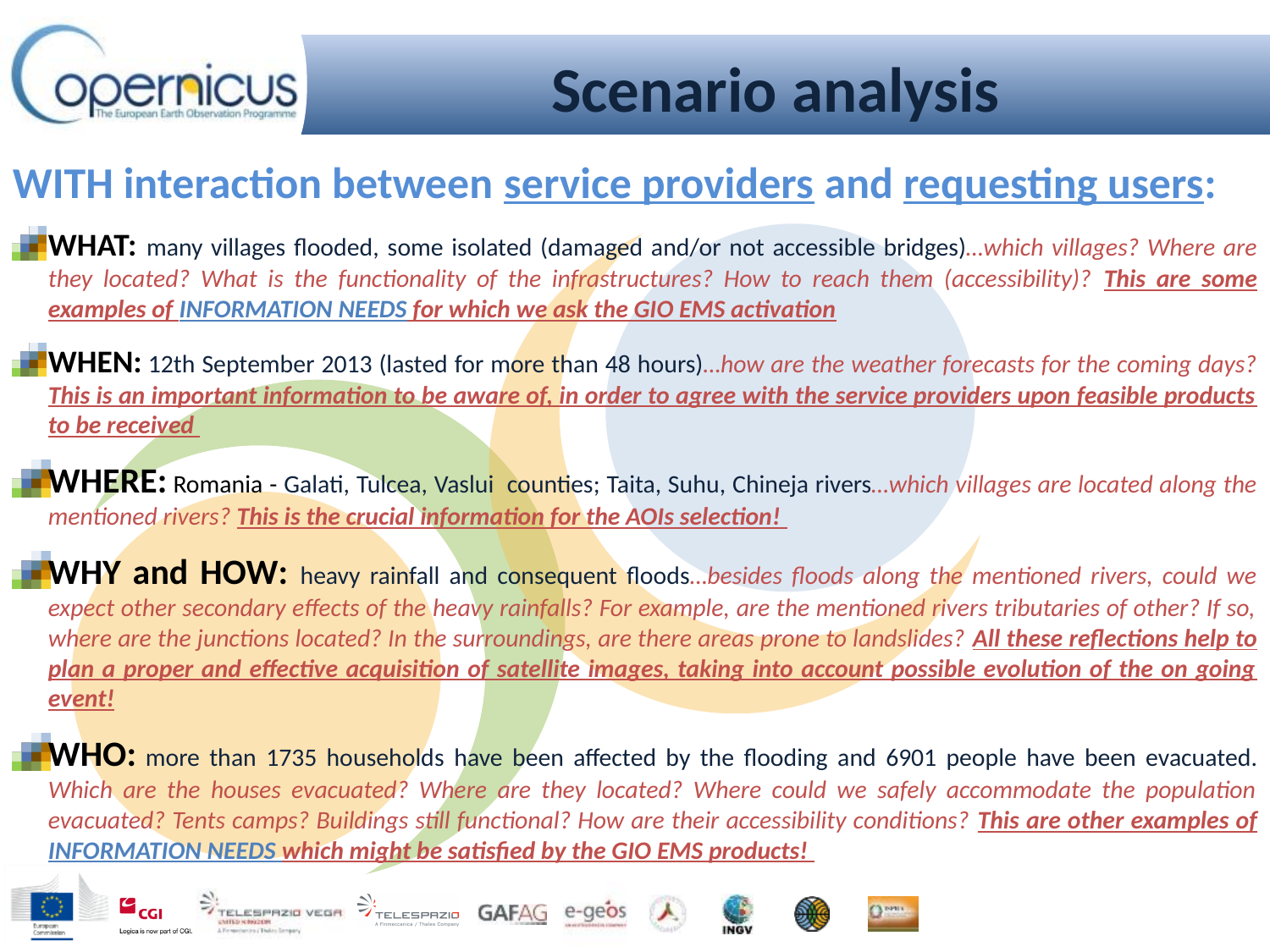

# Scenario analysis
WITH interaction between service providers and requesting users:
WHAT: many villages flooded, some isolated (damaged and/or not accessible bridges)…which villages? Where are they located? What is the functionality of the infrastructures? How to reach them (accessibility)? This are some examples of information needs for which we ask the GIO EMS activation
WHEN: 12th September 2013 (lasted for more than 48 hours)…how are the weather forecasts for the coming days? This is an important information to be aware of, in order to agree with the service providers upon feasible products to be received
WHERE: Romania - Galati, Tulcea, Vaslui  counties; Taita, Suhu, Chineja rivers…which villages are located along the mentioned rivers? This is the crucial information for the AOIs selection!
WHY and HOW: heavy rainfall and consequent floods…besides floods along the mentioned rivers, could we expect other secondary effects of the heavy rainfalls? For example, are the mentioned rivers tributaries of other? If so, where are the junctions located? In the surroundings, are there areas prone to landslides? All these reflections help to plan a proper and effective acquisition of satellite images, taking into account possible evolution of the on going event!
WHO: more than 1735 households have been affected by the flooding and 6901 people have been evacuated. Which are the houses evacuated? Where are they located? Where could we safely accommodate the population evacuated? Tents camps? Buildings still functional? How are their accessibility conditions? This are other examples of information needs which might be satisfied by the GIO EMS products!